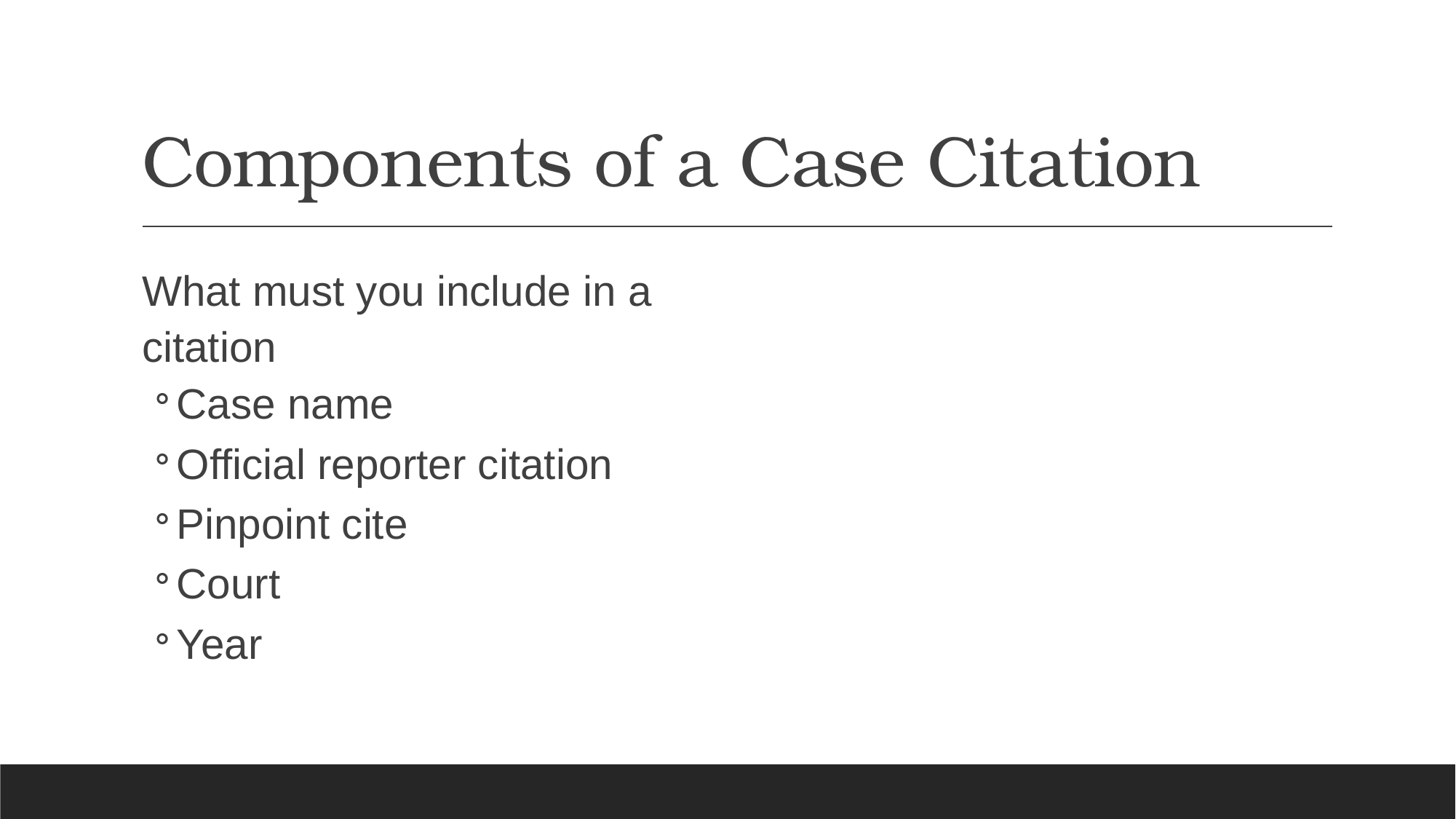

# Components of a Case Citation
What must you include in a citation
Case name
Official reporter citation
Pinpoint cite
Court
Year